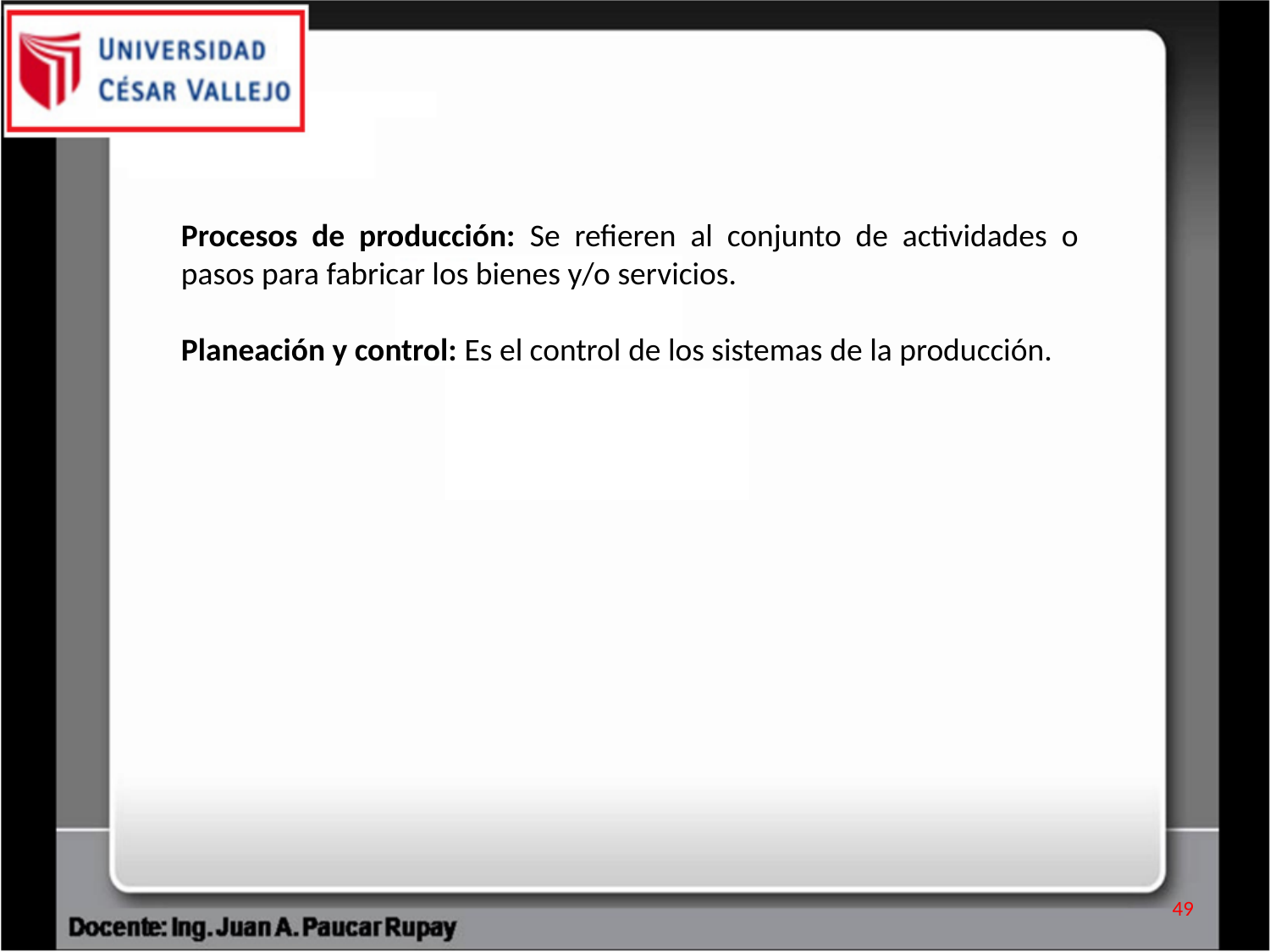

Procesos de producción: Se refieren al conjunto de actividades o pasos para fabricar los bienes y/o servicios.

Planeación y control: Es el control de los sistemas de la producción.
49